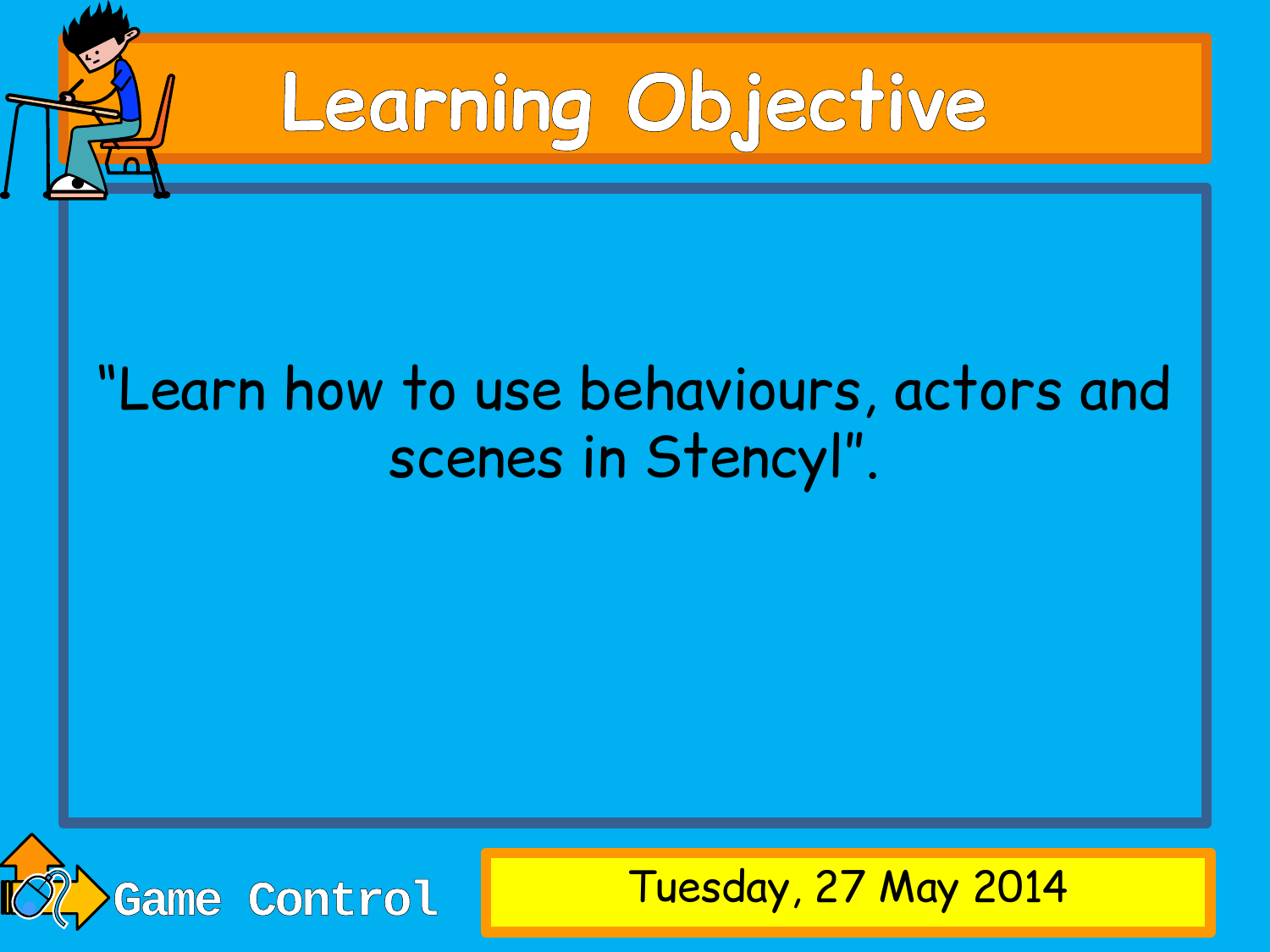

# Learning Objective

“Learn how to use behaviours, actors and scenes in Stencyl”.

Tuesday, 27 May 2014